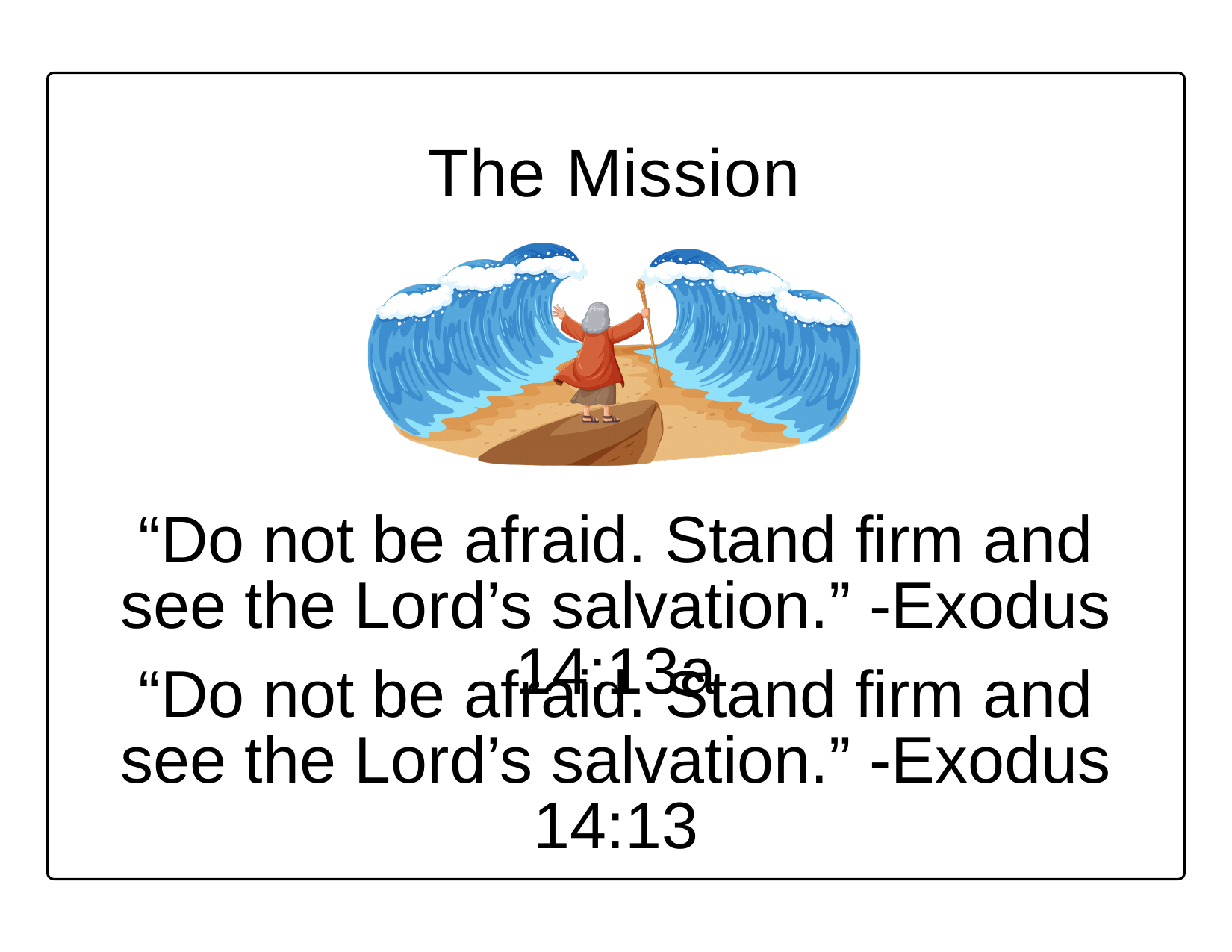

The Mission

“Do not be afraid. Stand firm and see the Lord’s salvation.” -Exodus 14:13a
“Do not be afraid. Stand firm and see the Lord’s salvation.” -Exodus 14:13